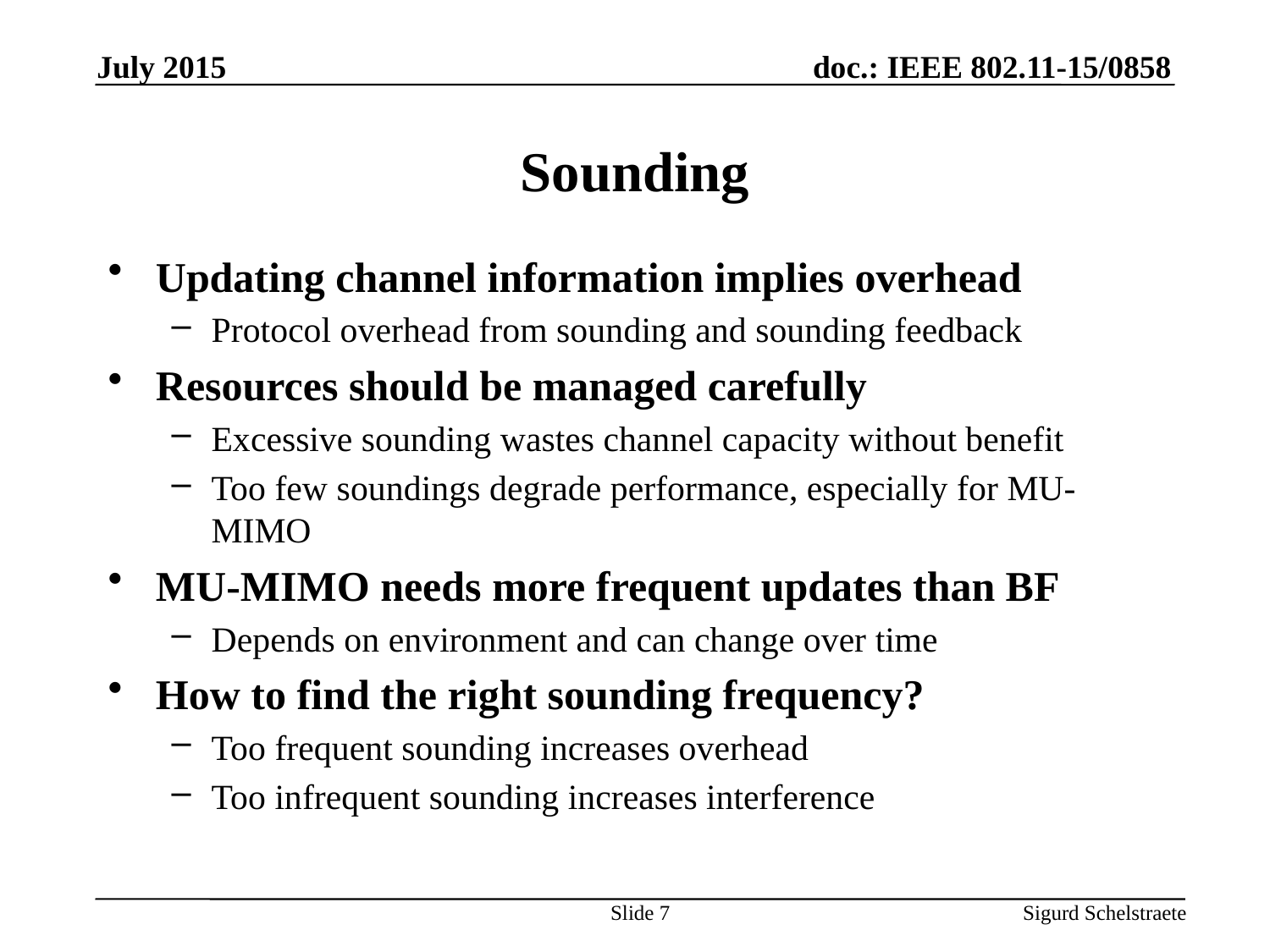

July 2015
# Sounding
Updating channel information implies overhead
Protocol overhead from sounding and sounding feedback
Resources should be managed carefully
Excessive sounding wastes channel capacity without benefit
Too few soundings degrade performance, especially for MU-MIMO
MU-MIMO needs more frequent updates than BF
Depends on environment and can change over time
How to find the right sounding frequency?
Too frequent sounding increases overhead
Too infrequent sounding increases interference
Slide 7
Sigurd Schelstraete